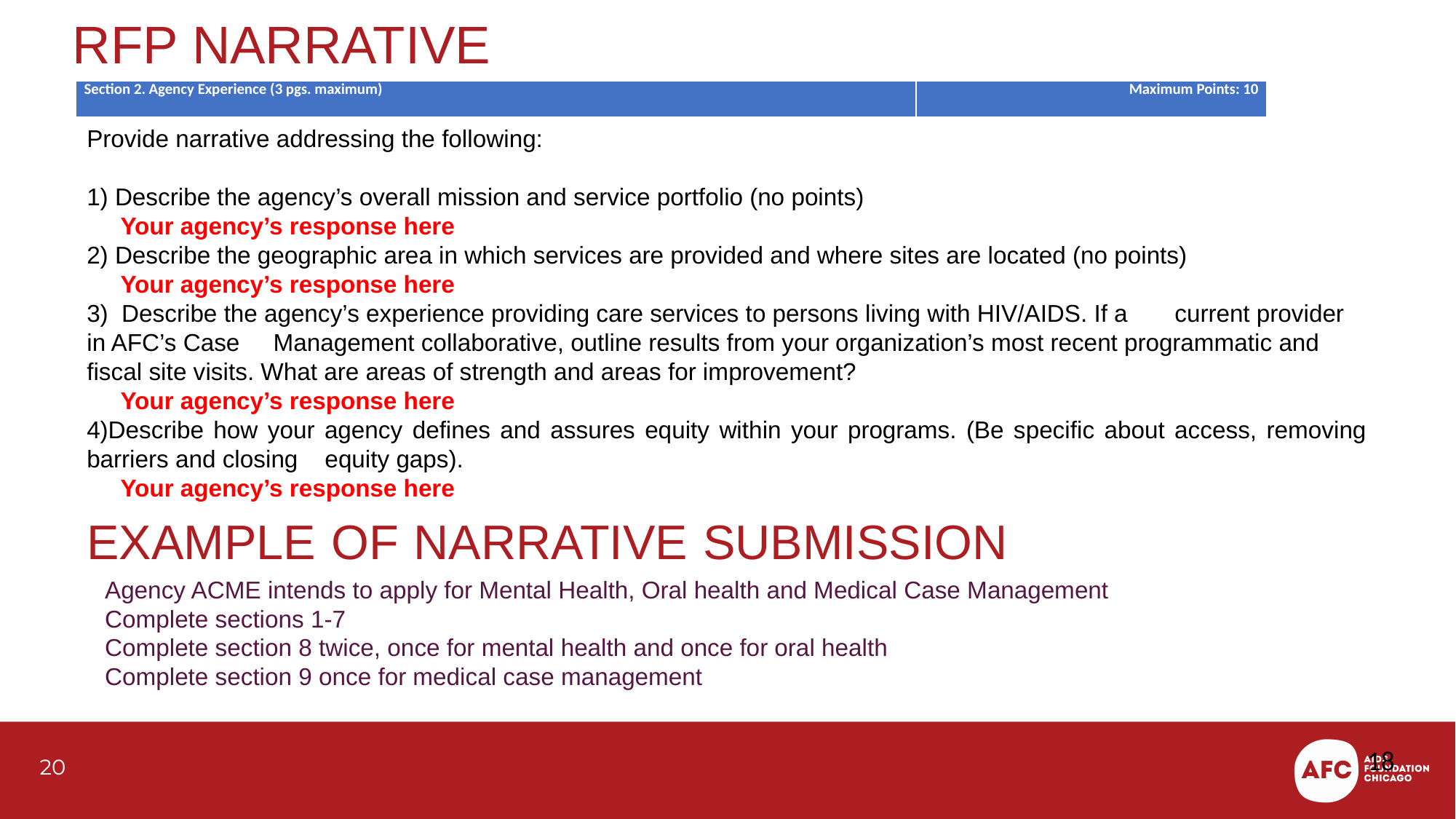

# RFP Narrative

Provide narrative addressing the following:

1) Describe the agency’s overall mission and service portfolio (no points)
     Your agency’s response here
2) Describe the geographic area in which services are provided and where sites are located (no points)
     Your agency’s response here
3)  Describe the agency’s experience providing care services to persons living with HIV/AIDS. If a       current provider in AFC’s Case     Management collaborative, outline results from your organization’s most recent programmatic and fiscal site visits. What are areas of strength and areas for improvement?
     Your agency’s response here
4)Describe how your agency defines and assures equity within your programs. (Be specific about access, removing barriers and closing    equity gaps).
     Your agency’s response here

| Section 2. Agency Experience (3 pgs. maximum) | Maximum Points: 10 |
| --- | --- |
Example of Narrative Submission
Agency ACME intends to apply for Mental Health, Oral health and Medical Case Management
Complete sections 1-7
Complete section 8 twice, once for mental health and once for oral health
Complete section 9 once for medical case management
18